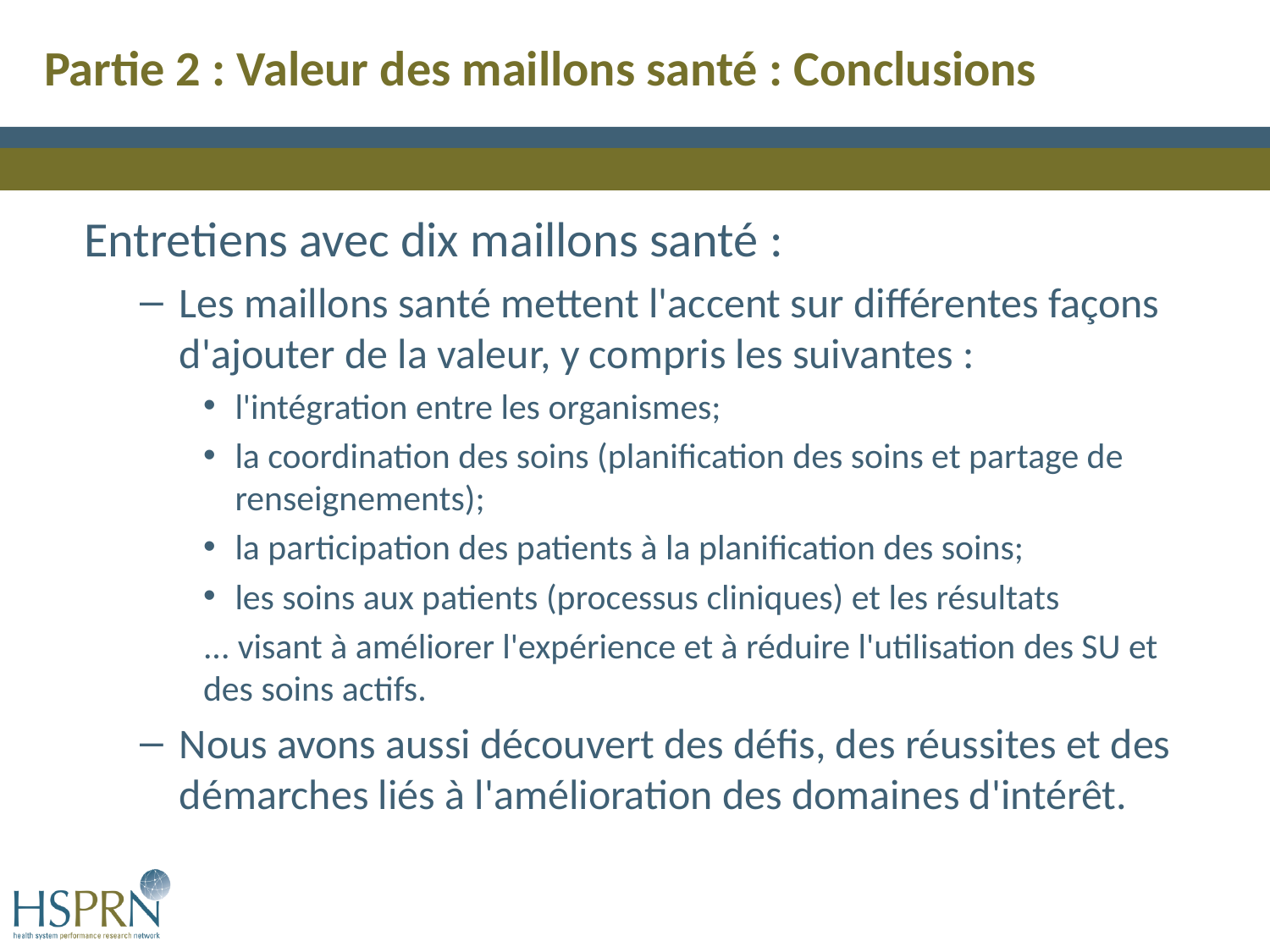

Partie 2 : Valeur des maillons santé : Conclusions
Entretiens avec dix maillons santé :
Les maillons santé mettent l'accent sur différentes façons d'ajouter de la valeur, y compris les suivantes :
l'intégration entre les organismes;
la coordination des soins (planification des soins et partage de renseignements);
la participation des patients à la planification des soins;
les soins aux patients (processus cliniques) et les résultats
... visant à améliorer l'expérience et à réduire l'utilisation des SU et des soins actifs.
Nous avons aussi découvert des défis, des réussites et des démarches liés à l'amélioration des domaines d'intérêt.

8